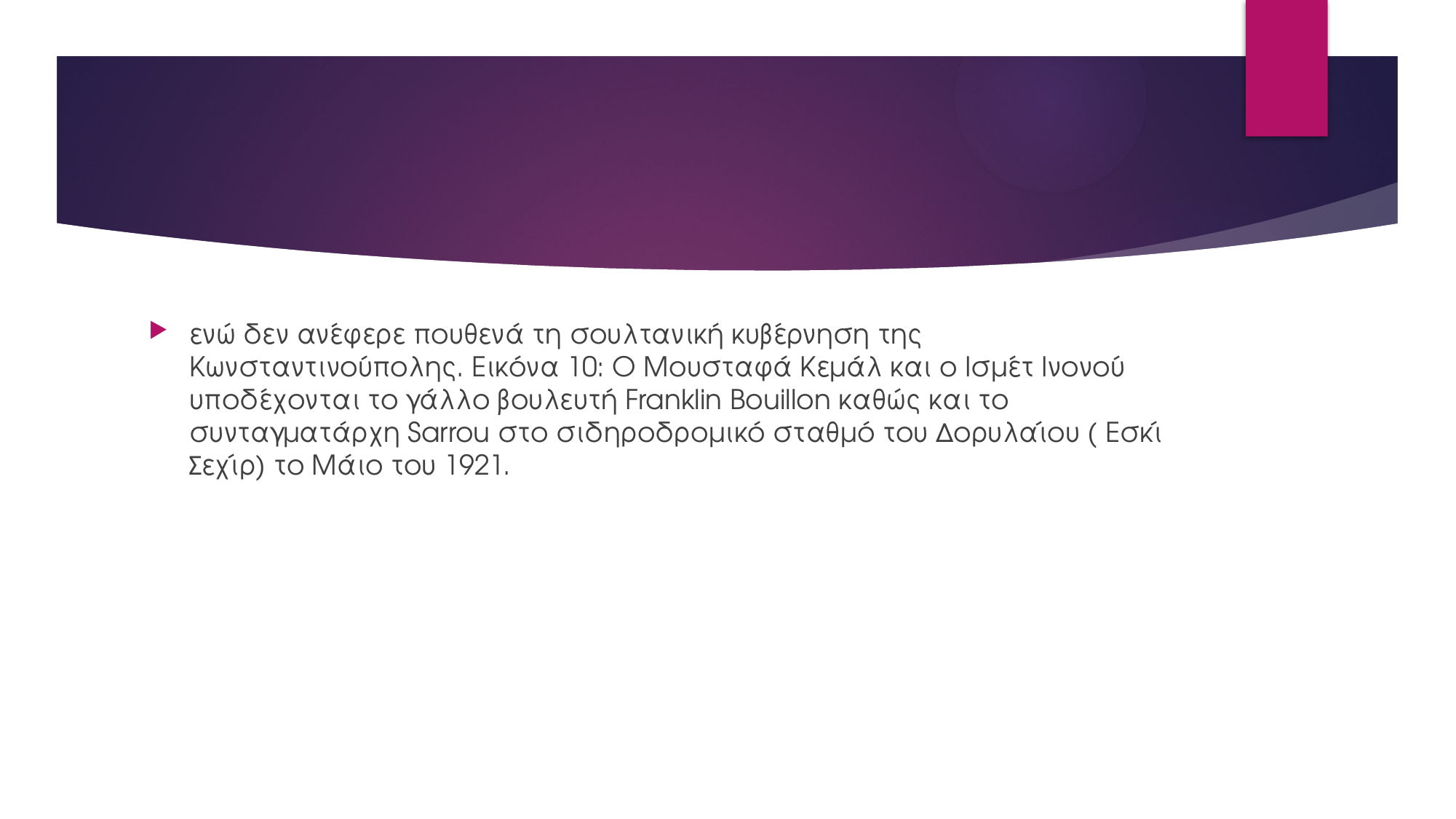

#
ενώ δεν ανέφερε πουθενά τη σουλτανική κυβέρνηση της Κωνσταντινούπολης. Εικόνα 10: Ο Μουσταφά Κεμάλ και ο Ισμέτ Ινονού υποδέχονται το γάλλο βουλευτή Franklin Bouillon καθώς και το συνταγματάρχη Sarrou στο σιδηροδρομικό σταθμό του Δορυλαίου ( Εσκί Σεχίρ) το Μάιο του 1921.